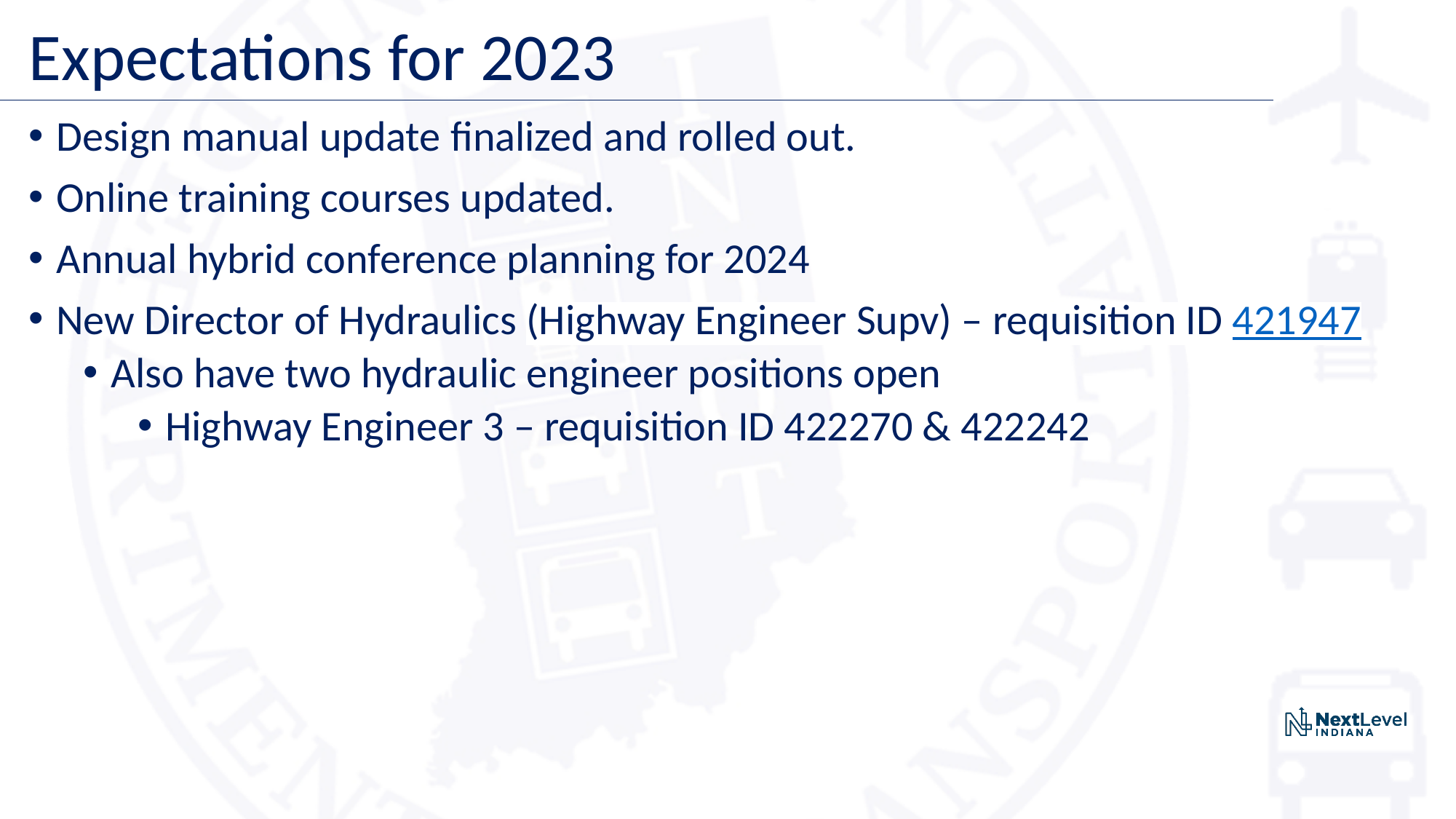

# Expectations for 2023
Design manual update finalized and rolled out.
Online training courses updated.
Annual hybrid conference planning for 2024
New Director of Hydraulics (Highway Engineer Supv) – requisition ID 421947
Also have two hydraulic engineer positions open
Highway Engineer 3 – requisition ID 422270 & 422242